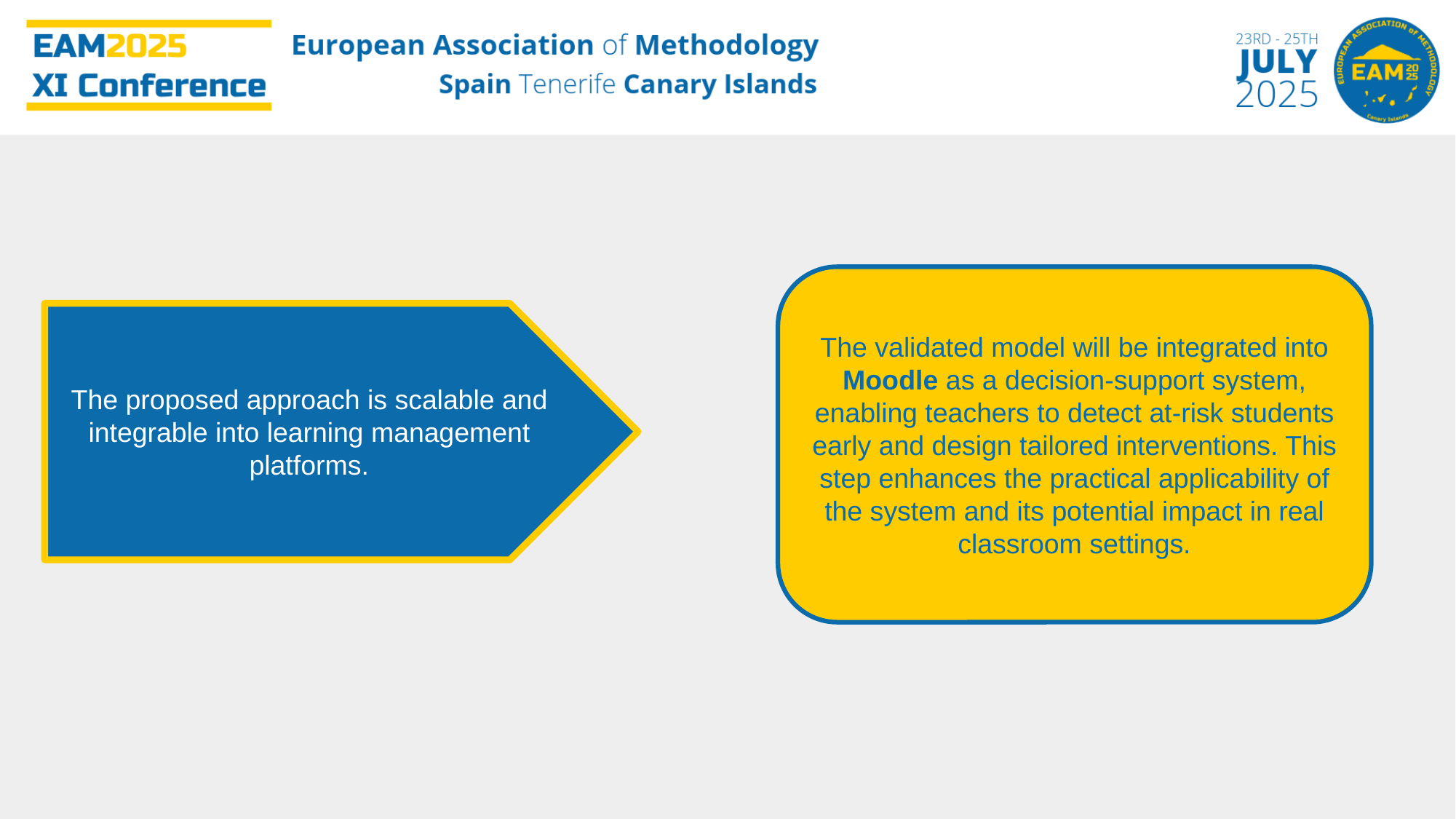

The validated model will be integrated into Moodle as a decision-support system, enabling teachers to detect at-risk students early and design tailored interventions. This step enhances the practical applicability of the system and its potential impact in real classroom settings.
The proposed approach is scalable and integrable into learning management platforms.